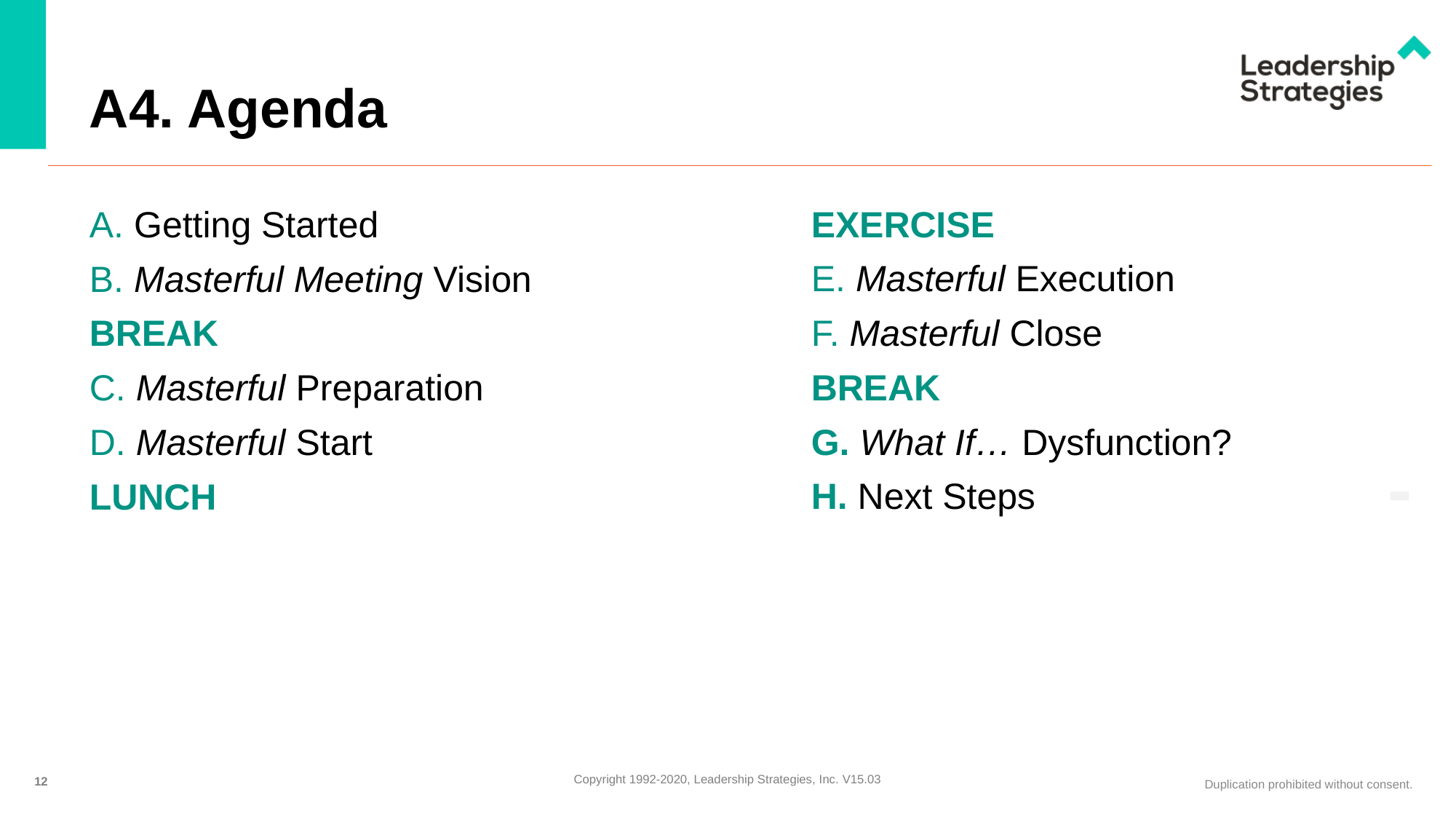

# A4. Agenda
A. Getting Started
B. Masterful Meeting Vision
BREAK
C. Masterful Preparation
D. Masterful Start
LUNCH
EXERCISE
E. Masterful Execution
F. Masterful Close
BREAK
G. What If… Dysfunction?
H. Next Steps
-
12
Copyright 1992-2020, Leadership Strategies, Inc. V15.03